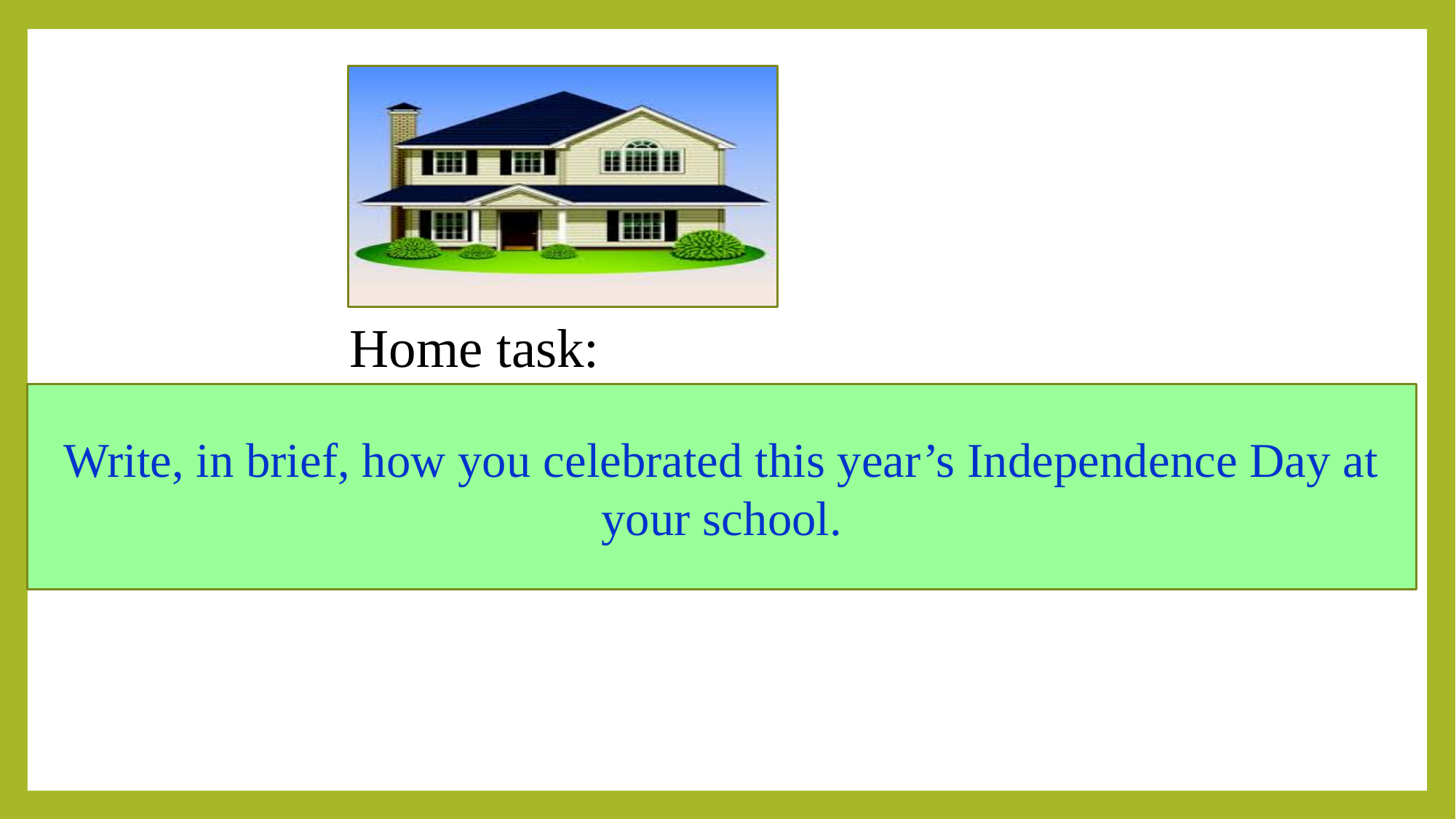

Home task:
Write, in brief, how you celebrated this year’s Independence Day at your school.